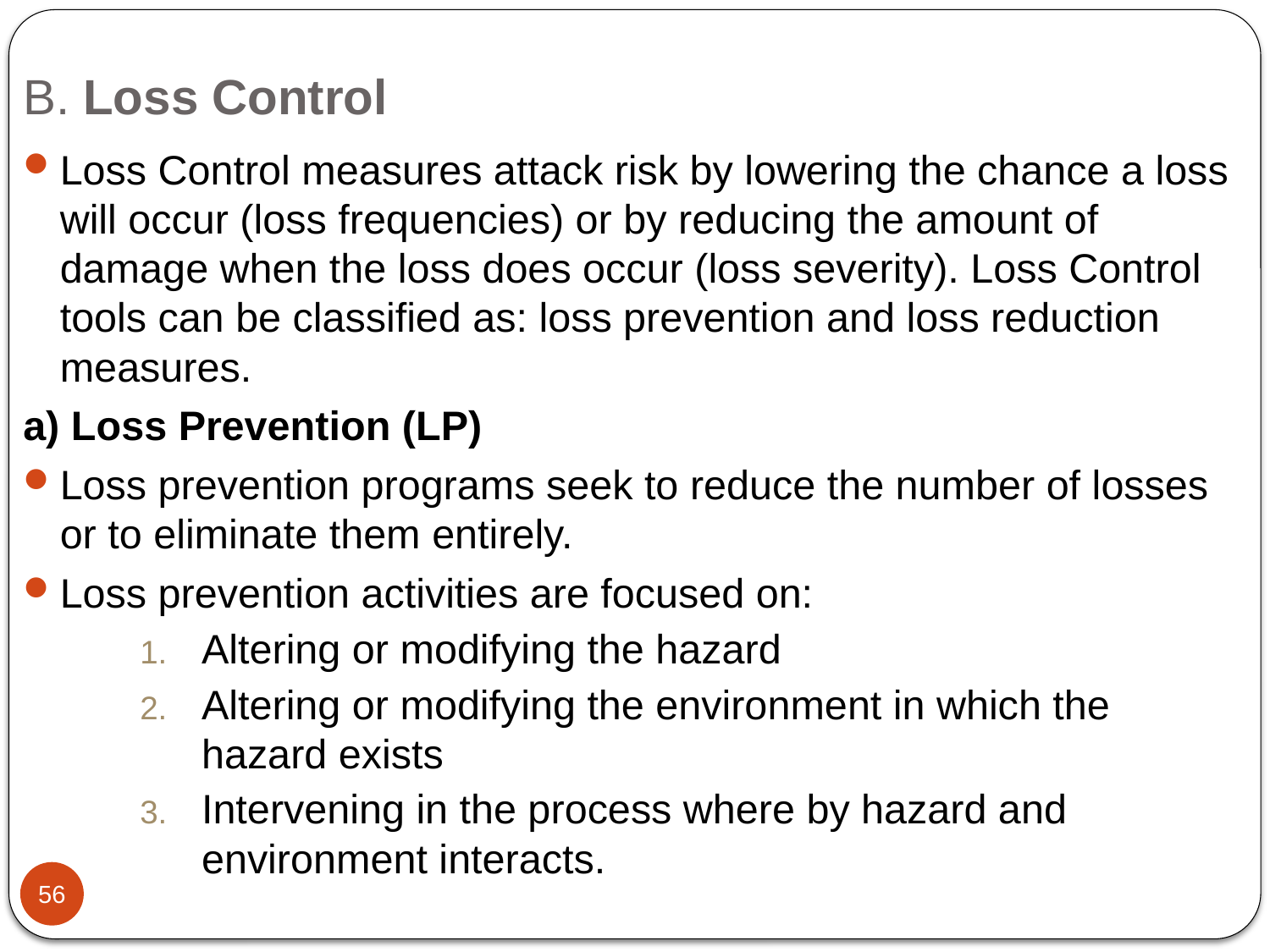

# B. Loss Control
Loss Control measures attack risk by lowering the chance a loss will occur (loss frequencies) or by reducing the amount of damage when the loss does occur (loss severity). Loss Control tools can be classified as: loss prevention and loss reduction measures.
a) Loss Prevention (LP)
Loss prevention programs seek to reduce the number of losses or to eliminate them entirely.
Loss prevention activities are focused on:
Altering or modifying the hazard
Altering or modifying the environment in which the hazard exists
Intervening in the process where by hazard and environment interacts.

56